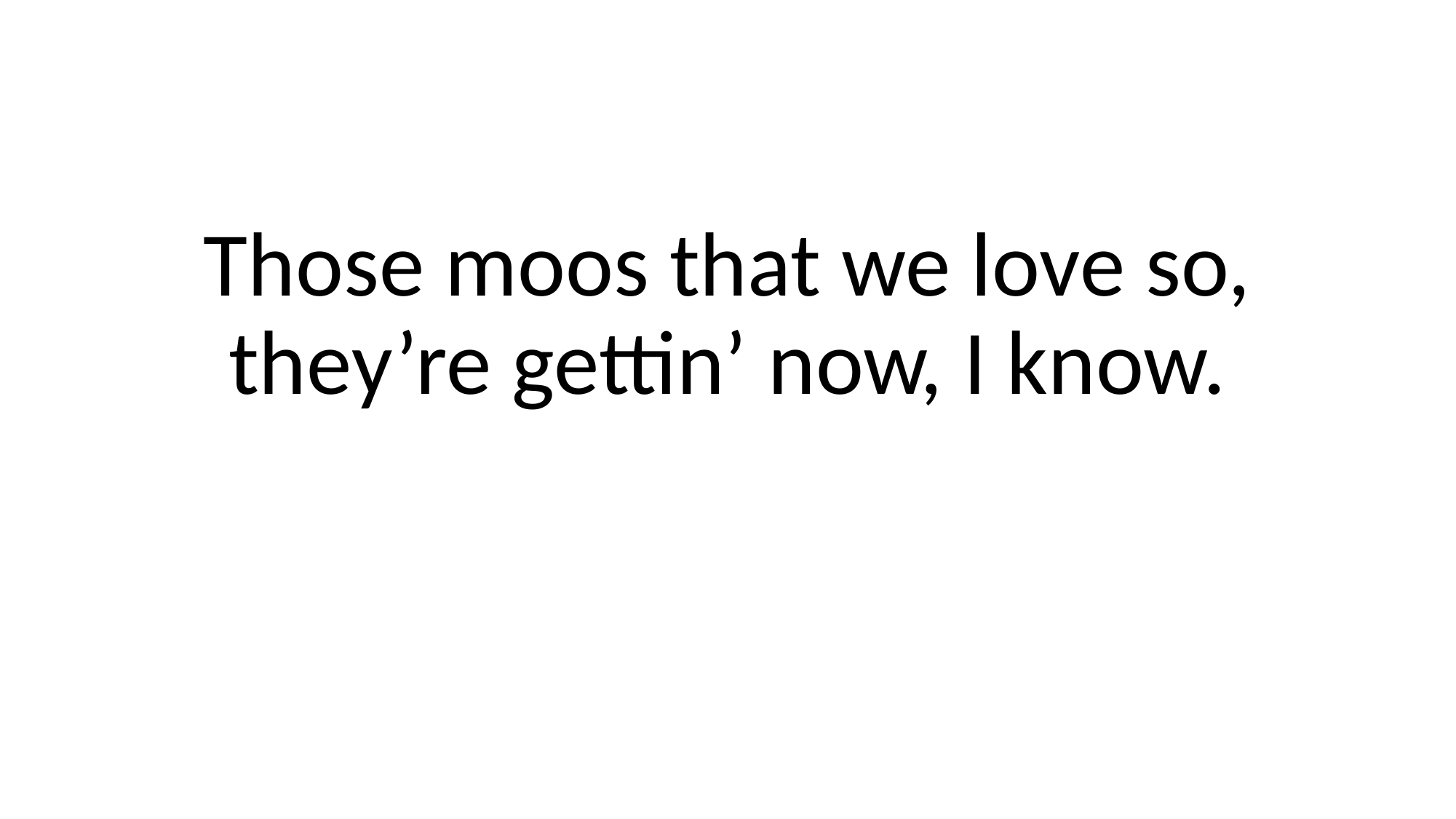

# Those moos that we love so, they’re gettin’ now, I know.